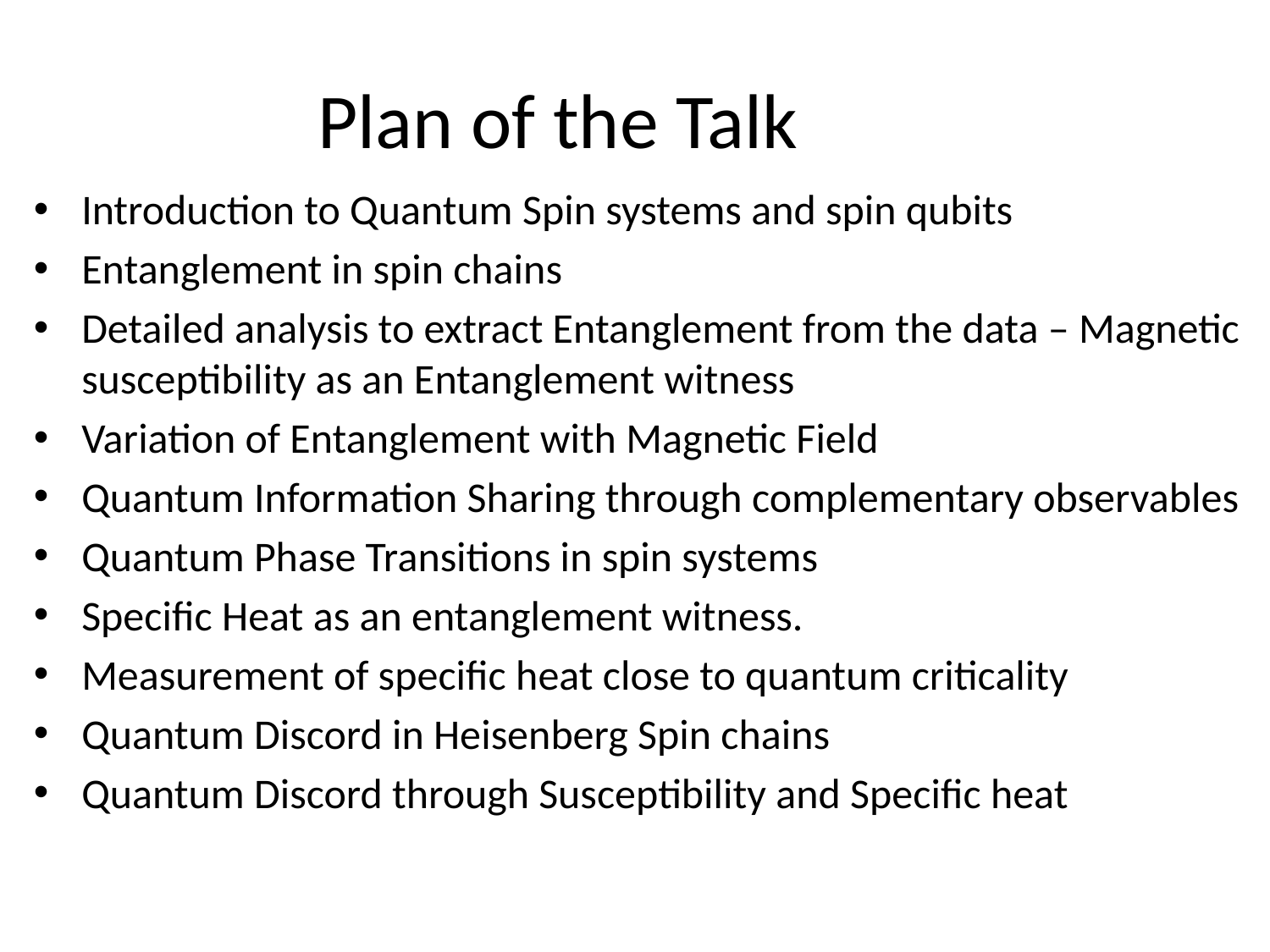

# Plan of the Talk
Introduction to Quantum Spin systems and spin qubits
Entanglement in spin chains
Detailed analysis to extract Entanglement from the data – Magnetic susceptibility as an Entanglement witness
Variation of Entanglement with Magnetic Field
Quantum Information Sharing through complementary observables
Quantum Phase Transitions in spin systems
Specific Heat as an entanglement witness.
Measurement of specific heat close to quantum criticality
Quantum Discord in Heisenberg Spin chains
Quantum Discord through Susceptibility and Specific heat